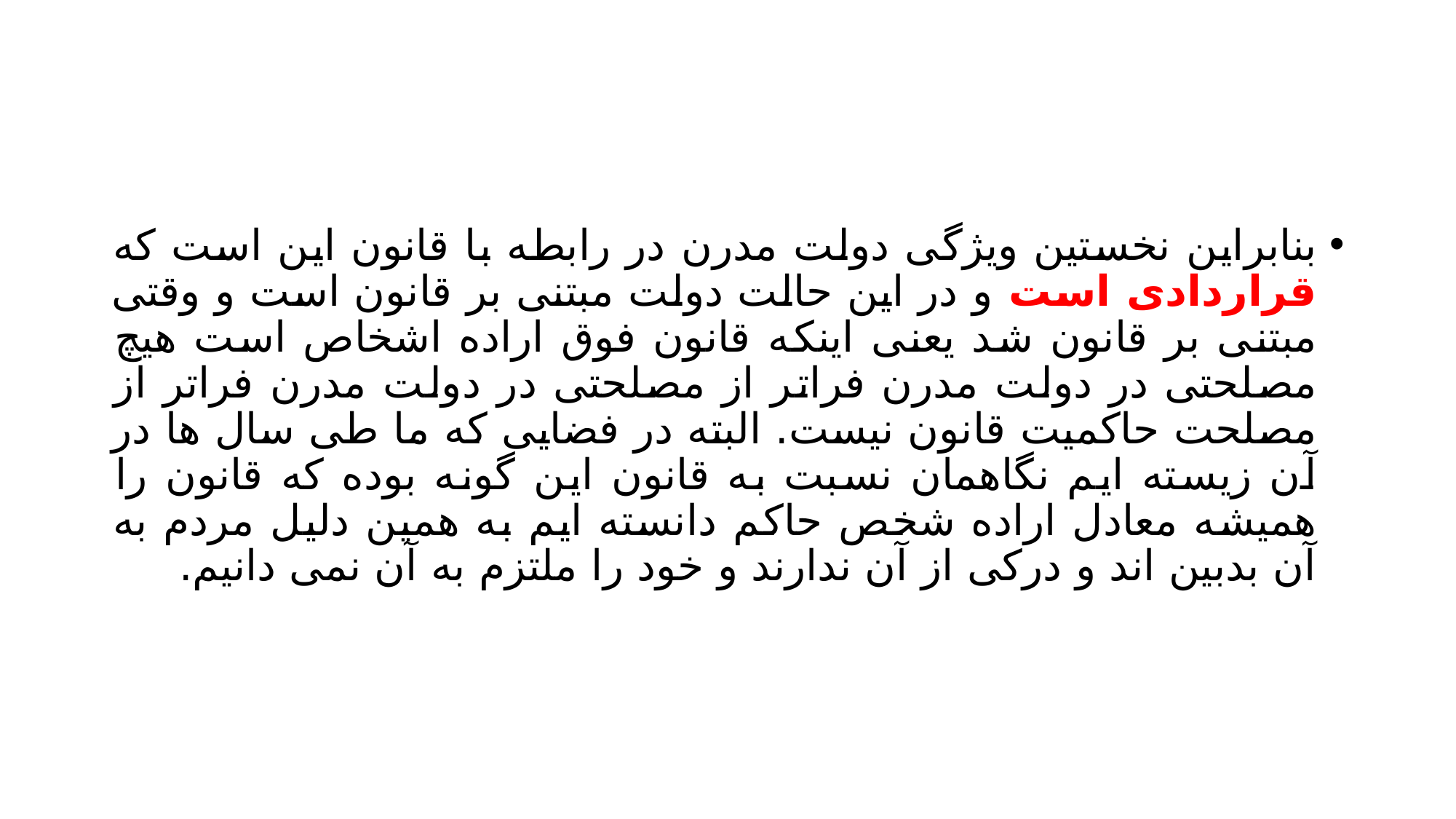

#
بنابراین نخستین ویژگی دولت مدرن در رابطه با قانون این است که قراردادی است و در این حالت دولت مبتنی بر قانون است و وقتی مبتنی بر قانون شد یعنی اینکه قانون فوق اراده اشخاص است هیچ مصلحتی در دولت مدرن فراتر از مصلحتی در دولت مدرن فراتر از مصلحت حاکمیت قانون نیست. البته در فضایی که ما طی سال ها در آن زیسته ایم نگاهمان نسبت به قانون این گونه بوده که قانون را همیشه معادل اراده شخص حاکم دانسته ایم به همین دلیل مردم به آن بدبین اند و درکی از آن ندارند و خود را ملتزم به آن نمی دانیم.